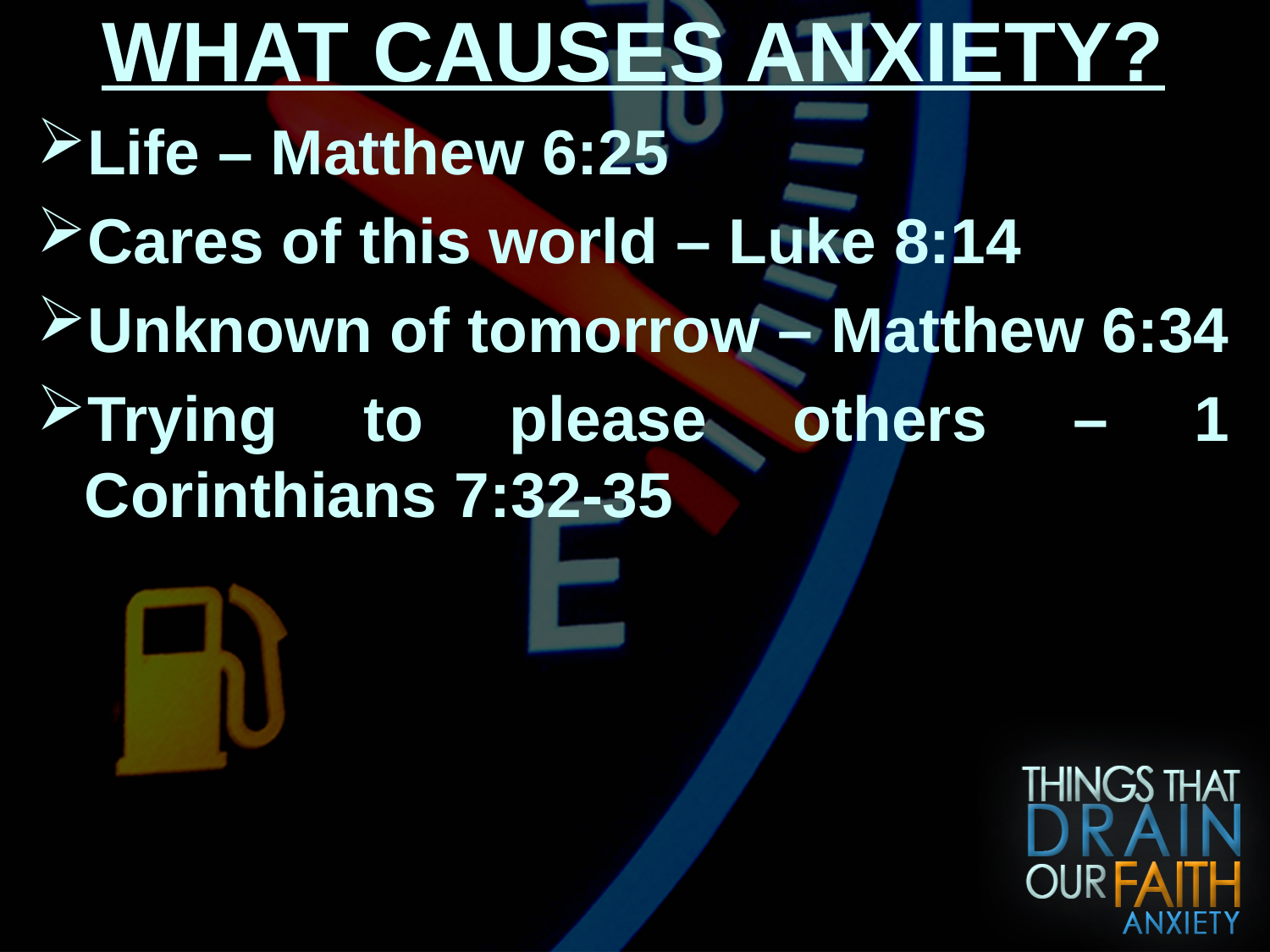

WHAT CAUSES ANXIETY?
Life – Matthew 6:25
Cares of this world – Luke 8:14
Unknown of tomorrow – Matthew 6:34
Trying to please others – 1 Corinthians 7:32-35